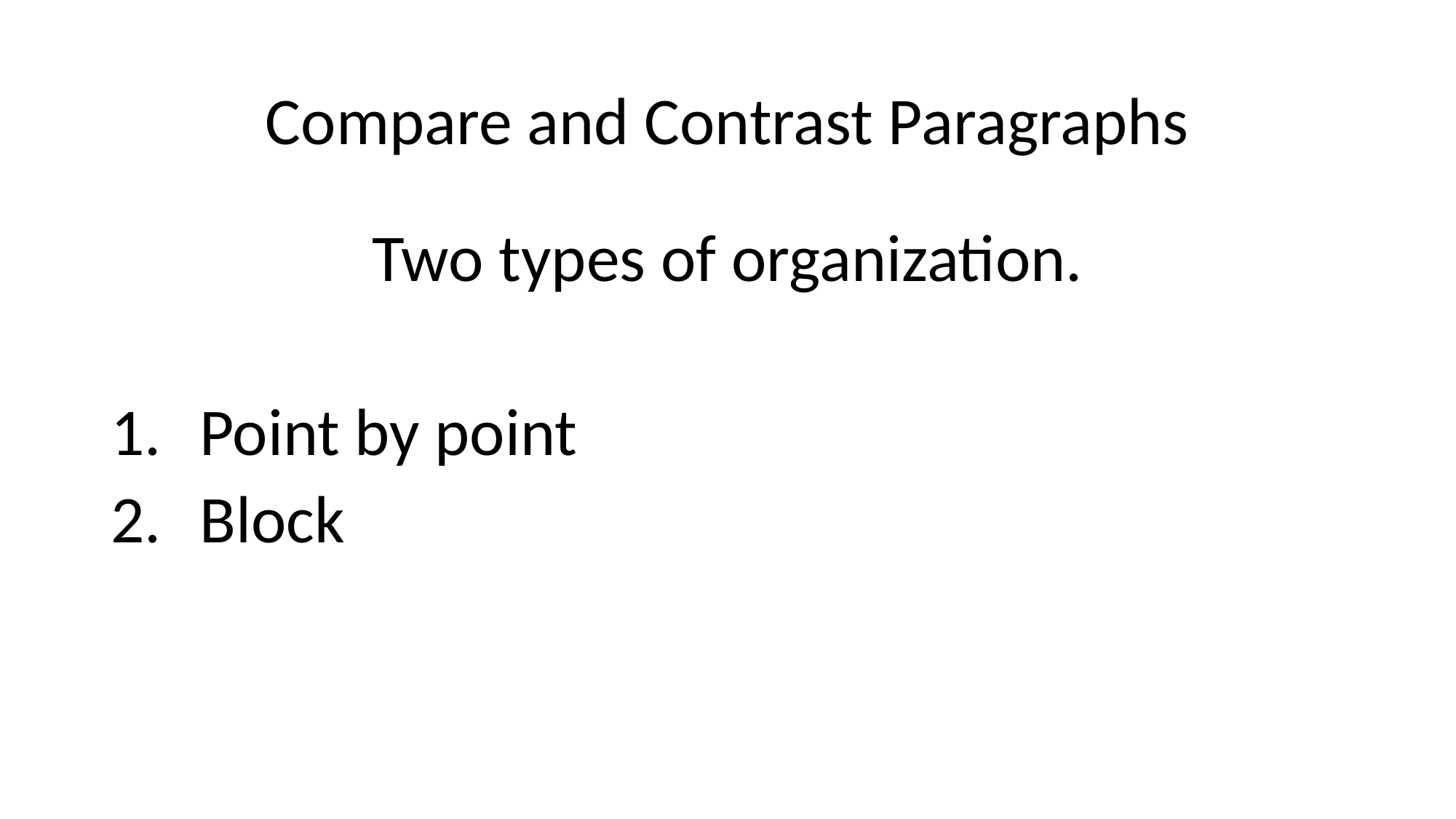

# Compare and Contrast Paragraphs
Two types of organization.

Point by point
Block